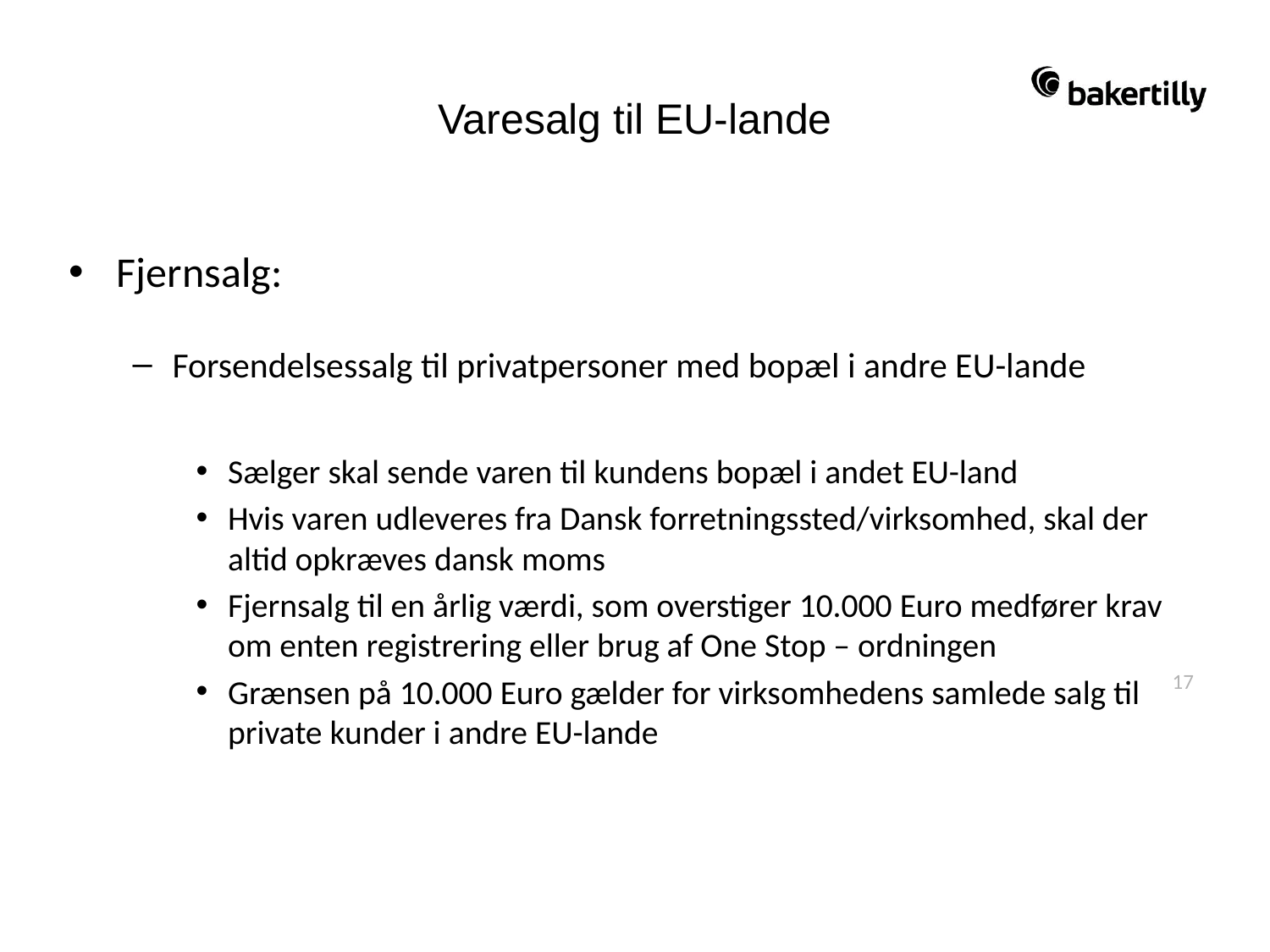

# Varesalg til EU-lande
Fjernsalg:

Forsendelsessalg til privatpersoner med bopæl i andre EU-lande

Sælger skal sende varen til kundens bopæl i andet EU-land
Hvis varen udleveres fra Dansk forretningssted/virksomhed, skal der altid opkræves dansk moms
Fjernsalg til en årlig værdi, som overstiger 10.000 Euro medfører krav om enten registrering eller brug af One Stop – ordningen
Grænsen på 10.000 Euro gælder for virksomhedens samlede salg til private kunder i andre EU-lande

17